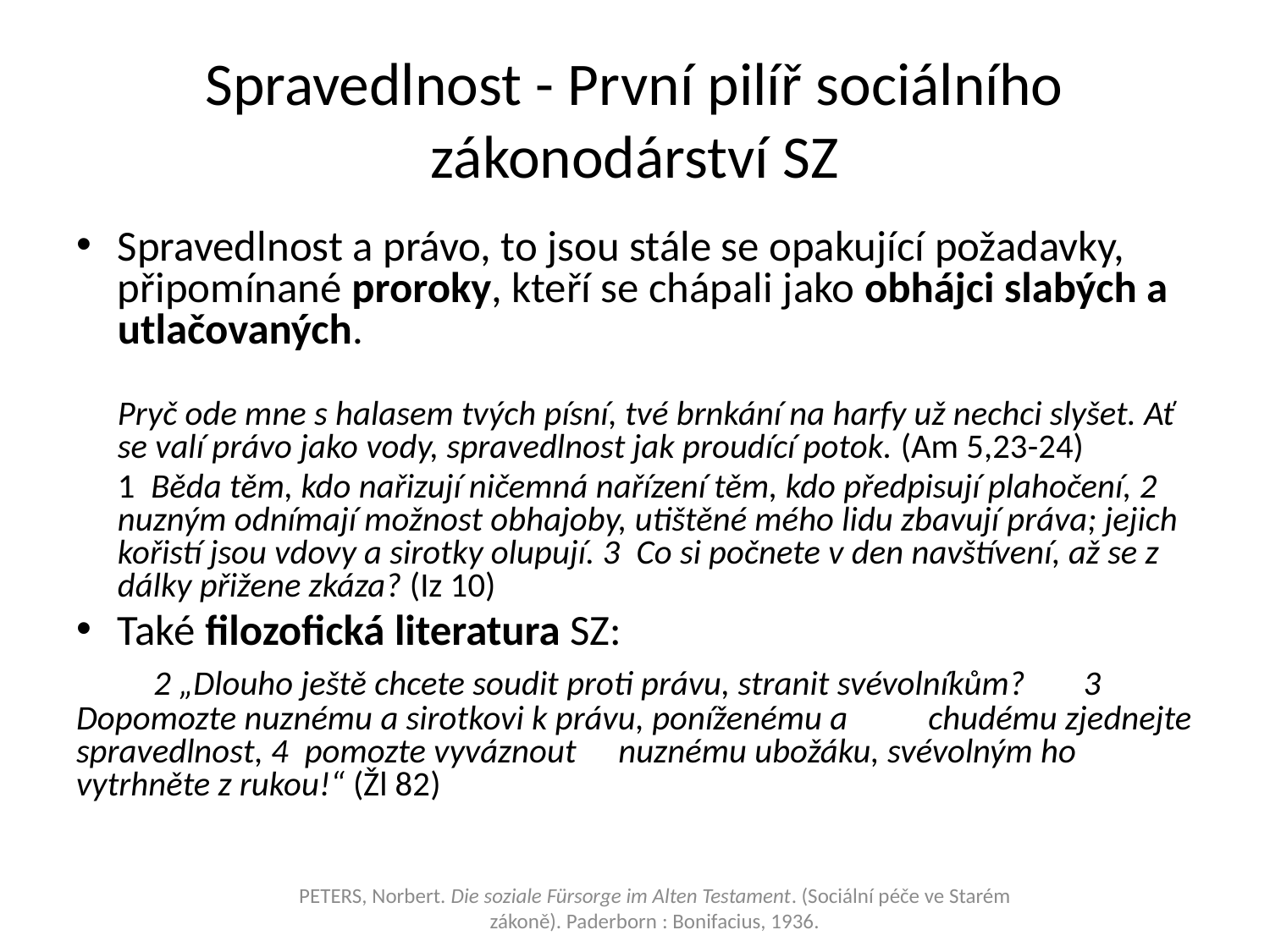

# Spravedlnost - První pilíř sociálního zákonodárství SZ
Spravedlnost a právo, to jsou stále se opakující požadavky, připomínané proroky, kteří se chápali jako obhájci slabých a utlačovaných.

	Pryč ode mne s halasem tvých písní, tvé brnkání na harfy už nechci slyšet. Ať se valí právo jako vody, spravedlnost jak proudící potok. (Am 5,23-24)
	1  Běda těm, kdo nařizují ničemná nařízení těm, kdo předpisují plahočení, 2  nuzným odnímají možnost obhajoby, utištěné mého lidu zbavují práva; jejich kořistí jsou vdovy a sirotky olupují. 3  Co si počnete v den navštívení, až se z dálky přižene zkáza? (Iz 10)
Také filozofická literatura SZ:
	2 „Dlouho ještě chcete soudit proti právu, stranit svévolníkům? 	3  Dopomozte nuznému a sirotkovi k právu, poníženému a 	chudému zjednejte spravedlnost, 4  pomozte vyváznout 	nuznému ubožáku, svévolným ho vytrhněte z rukou!“ (Žl 82)
PETERS, Norbert. Die soziale Fürsorge im Alten Testament. (Sociální péče ve Starém
zákoně). Paderborn : Bonifacius, 1936.